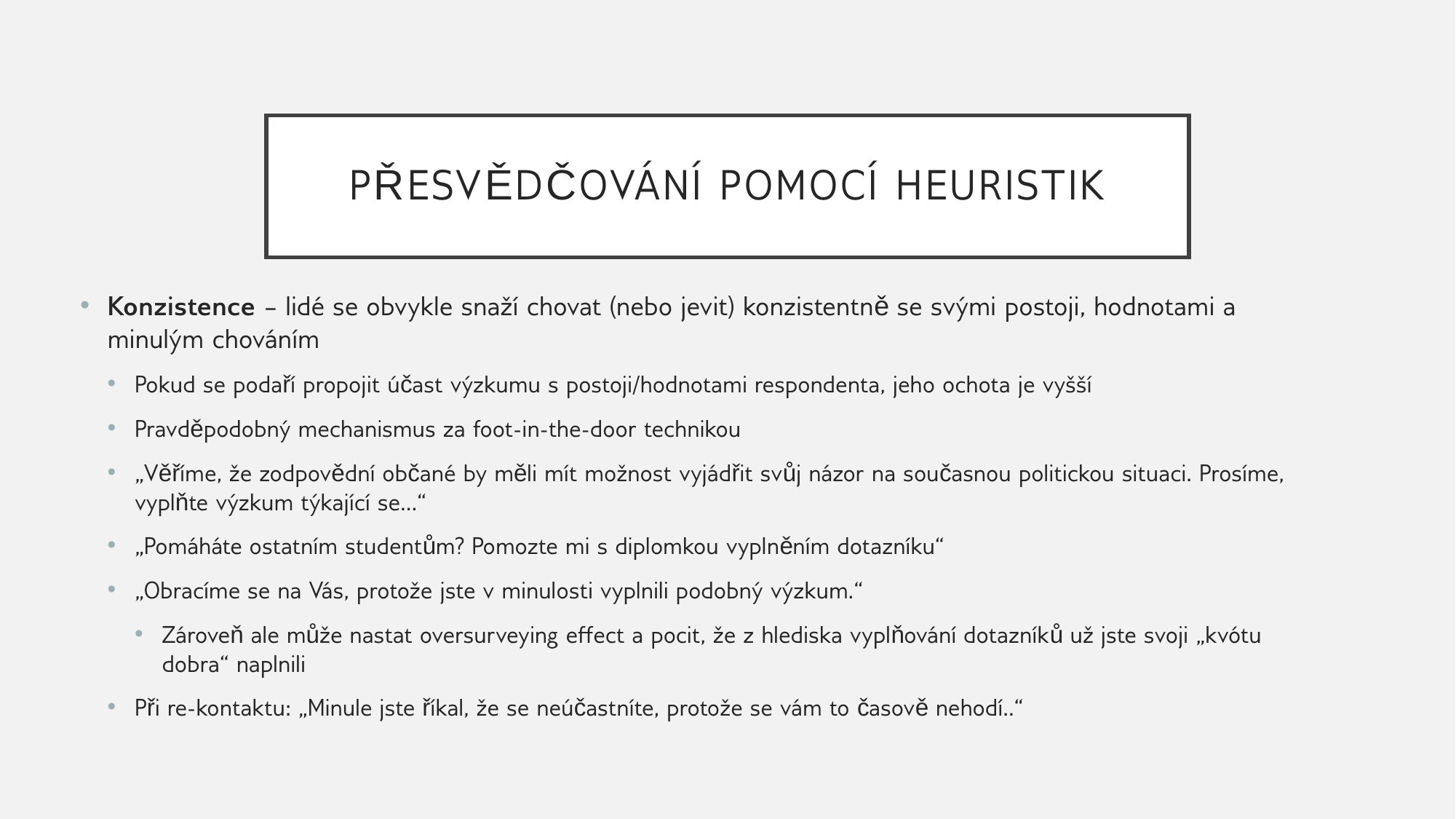

# Přesvědčování pomocí heuristik
Konzistence – lidé se obvykle snaží chovat (nebo jevit) konzistentně se svými postoji, hodnotami a minulým chováním
Pokud se podaří propojit účast výzkumu s postoji/hodnotami respondenta, jeho ochota je vyšší
Pravděpodobný mechanismus za foot-in-the-door technikou
„Věříme, že zodpovědní občané by měli mít možnost vyjádřit svůj názor na současnou politickou situaci. Prosíme, vyplňte výzkum týkající se…“
„Pomáháte ostatním studentům? Pomozte mi s diplomkou vyplněním dotazníku“
„Obracíme se na Vás, protože jste v minulosti vyplnili podobný výzkum.“
Zároveň ale může nastat oversurveying effect a pocit, že z hlediska vyplňování dotazníků už jste svoji „kvótu dobra“ naplnili
Při re-kontaktu: „Minule jste říkal, že se neúčastníte, protože se vám to časově nehodí..“